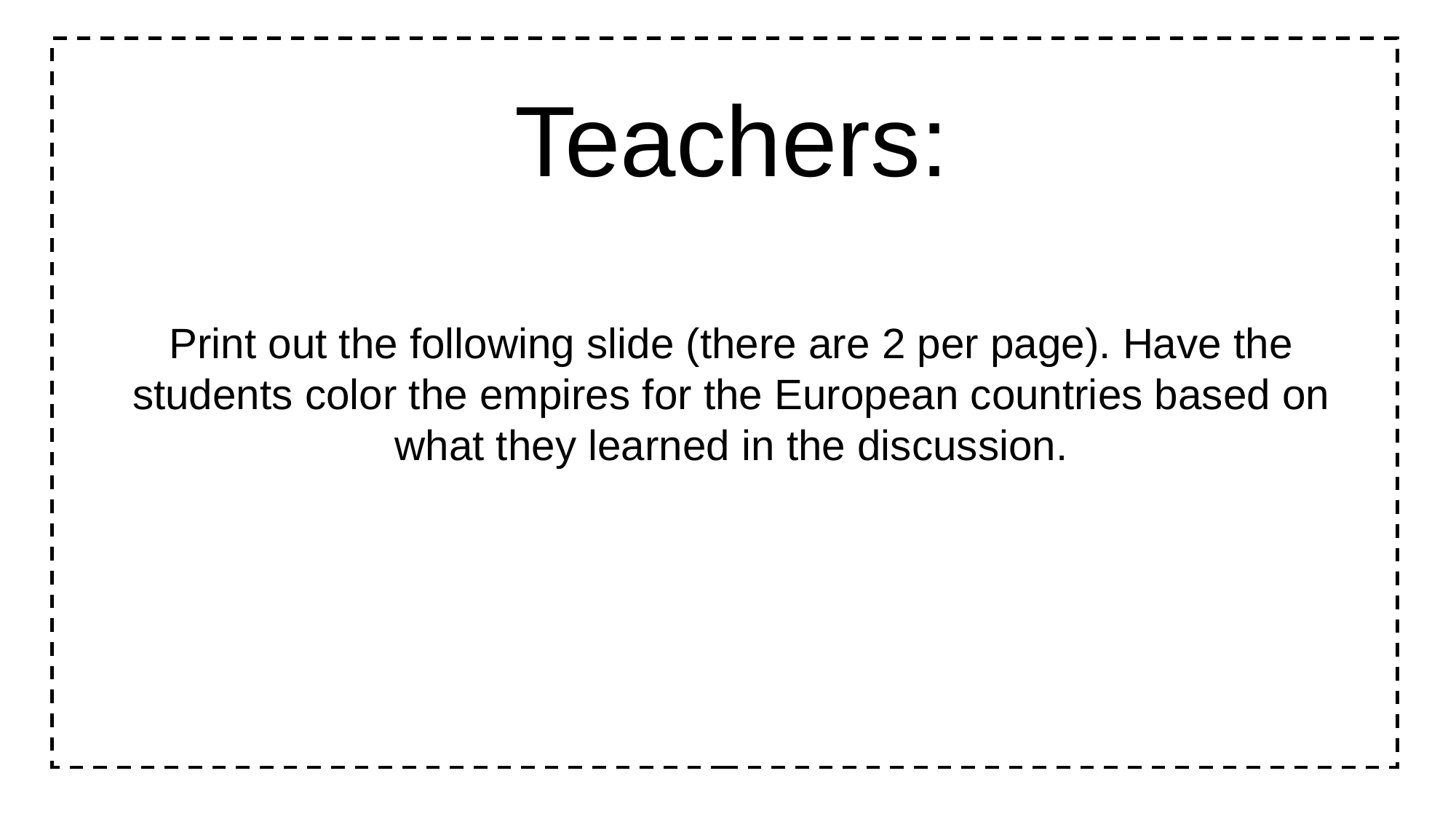

Teachers:

Print out the following slide (there are 2 per page). Have the students color the empires for the European countries based on what they learned in the discussion.